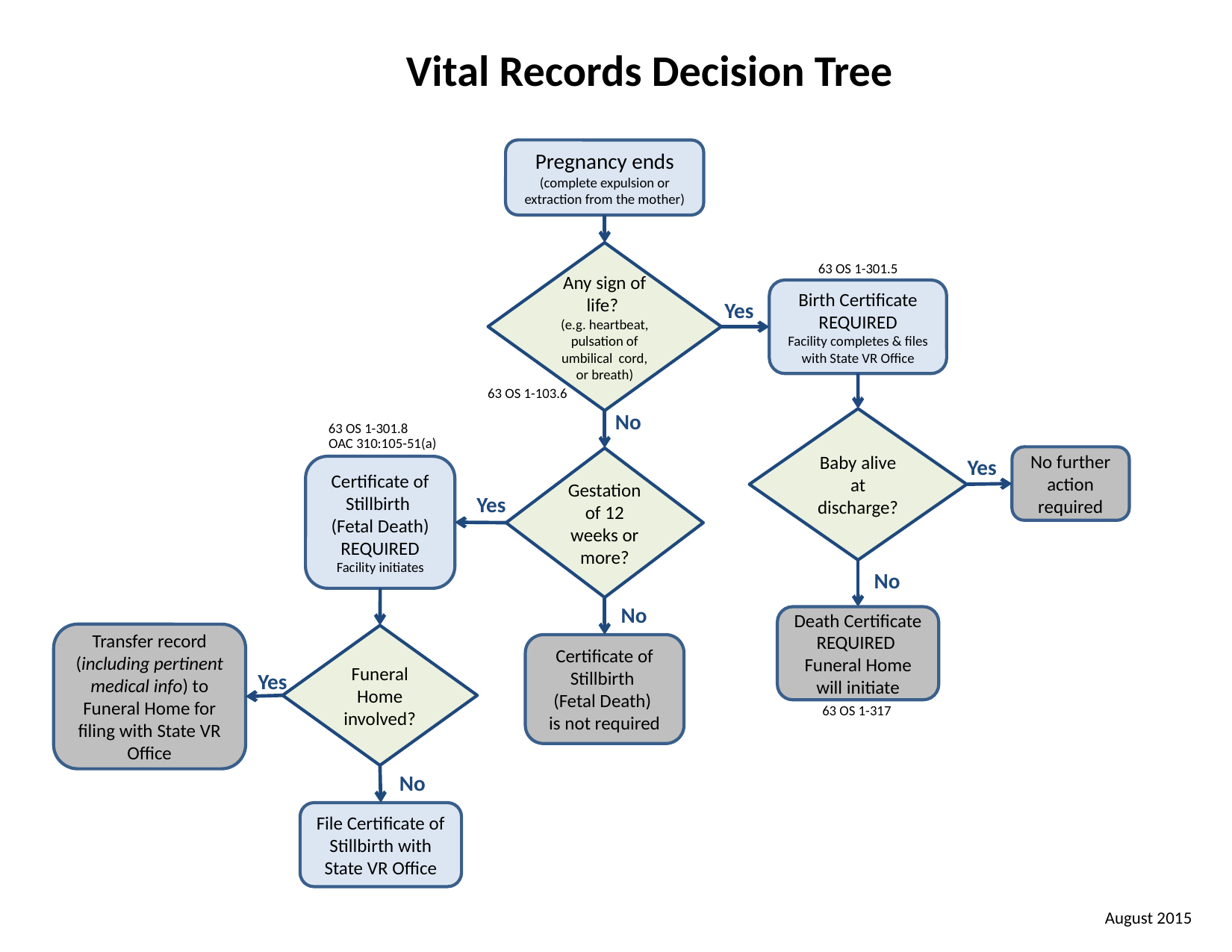

Vital Records Decision Tree
Pregnancy ends (complete expulsion or extraction from the mother)
Any sign of life?
(e.g. heartbeat, pulsation of umbilical  cord, or breath)
63 OS 1-301.5
Birth Certificate REQUIRED
Facility completes & files with State VR Office
Yes
63 OS 1-103.6
No
Baby alive at discharge?
63 OS 1-301.8
OAC 310:105-51(a)
No further action required
Gestation of 12 weeks or more?
Yes
Certificate of Stillbirth
(Fetal Death) REQUIRED
Facility initiates
Yes
No
No
Death Certificate REQUIRED
Funeral Home will initiate
Transfer record (including pertinent medical info) to Funeral Home for filing with State VR Office
Funeral Home involved?
Certificate of Stillbirth
(Fetal Death)
is not required
Yes
63 OS 1-317
No
File Certificate of Stillbirth with State VR Office
August 2015